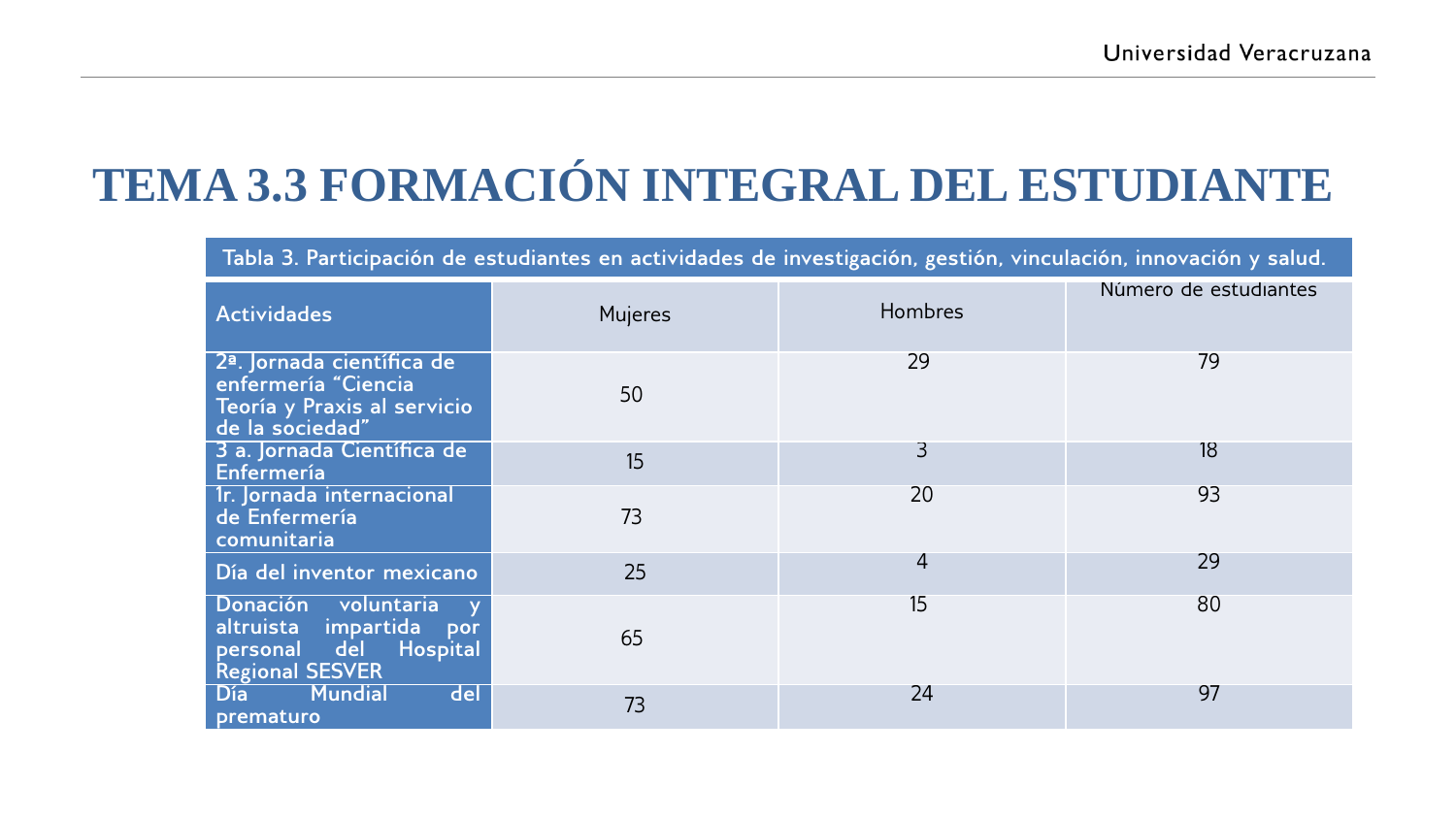

# TEMA 3.3 FORMACIÓN INTEGRAL DEL ESTUDIANTE

| Tabla 3. Participación de estudiantes en actividades de investigación, gestión, vinculación, innovación y salud. |  |  |  |
| --- | --- | --- | --- |
| Actividades | Mujeres | Hombres | Número de estudiantes |
| 2ª. Jornada científica de enfermería “Ciencia Teoría y Praxis al servicio de la sociedad” | 50 | 29 | 79 |
| 3 a. Jornada Científica de Enfermería | 15 | 3 | 18 |
| 1r. Jornada internacional de Enfermería comunitaria | 73 | 20 | 93 |
| Día del inventor mexicano | 25 | 4 | 29 |
| Donación voluntaria y altruista impartida por personal del Hospital Regional SESVER | 65 | 15 | 80 |
| Día Mundial del prematuro | 73 | 24 | 97 |